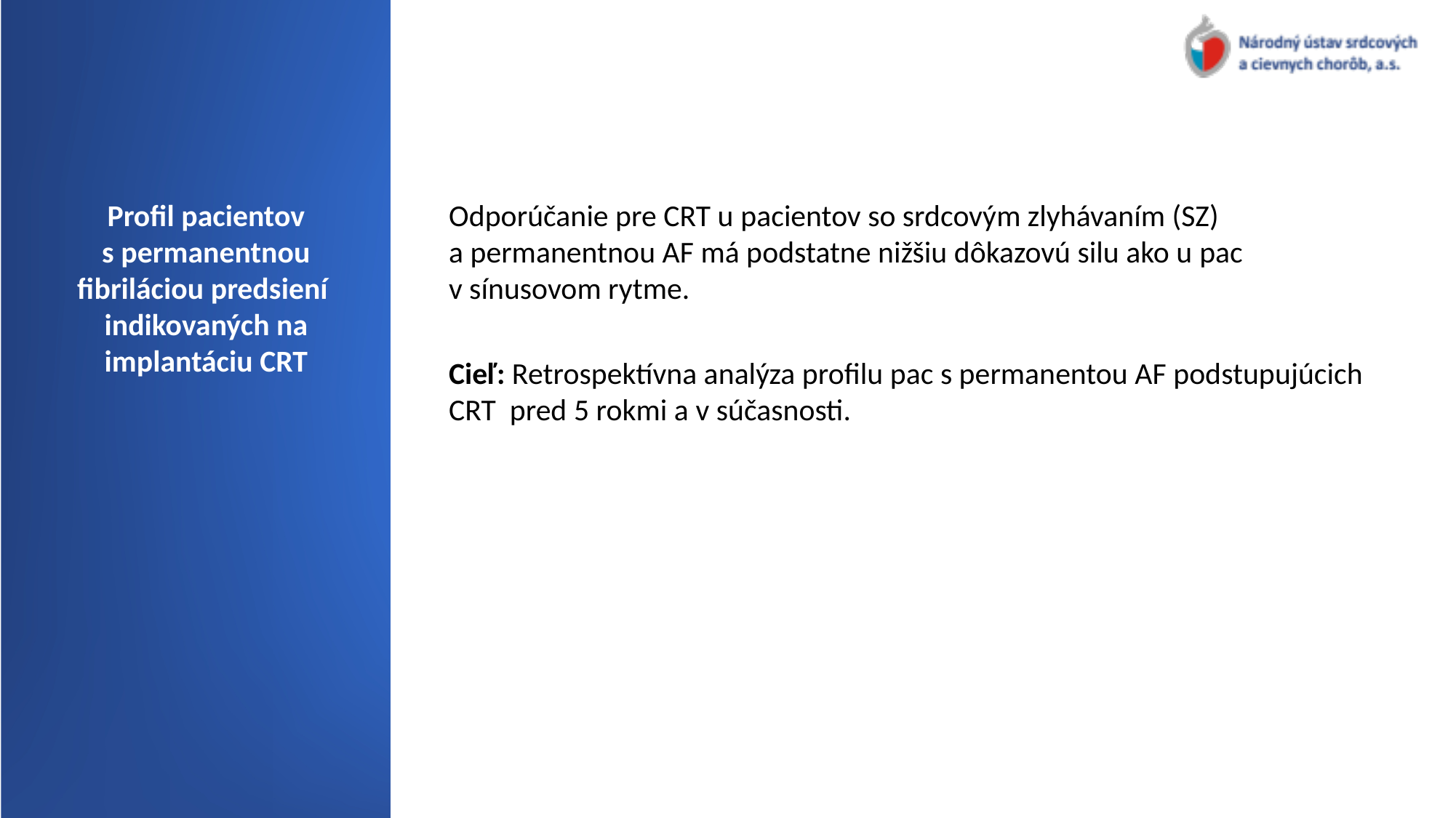

# Profil pacientov s permanentnou fibriláciou predsiení  indikovaných na implantáciu CRT
Odporúčanie pre CRT u pacientov so srdcovým zlyhávaním (SZ) a permanentnou AF má podstatne nižšiu dôkazovú silu ako u pac v sínusovom rytme.

Cieľ: Retrospektívna analýza profilu pac s permanentou AF podstupujúcich CRT  pred 5 rokmi a v súčasnosti.